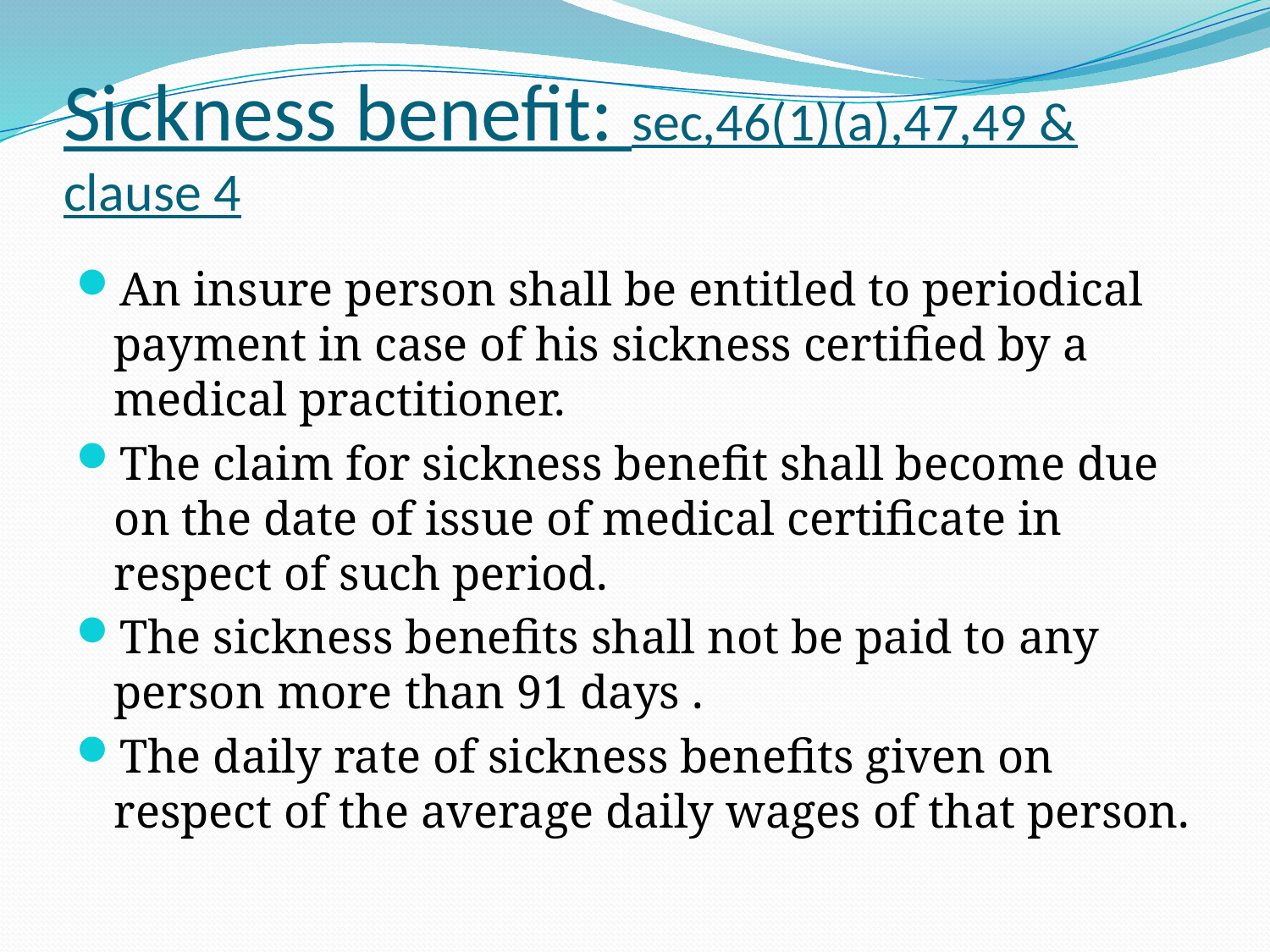

# Sickness benefit: sec,46(1)(a),47,49 & clause 4
An insure person shall be entitled to periodical payment in case of his sickness certified by a medical practitioner.
The claim for sickness benefit shall become due on the date of issue of medical certificate in respect of such period.
The sickness benefits shall not be paid to any person more than 91 days .
The daily rate of sickness benefits given on respect of the average daily wages of that person.